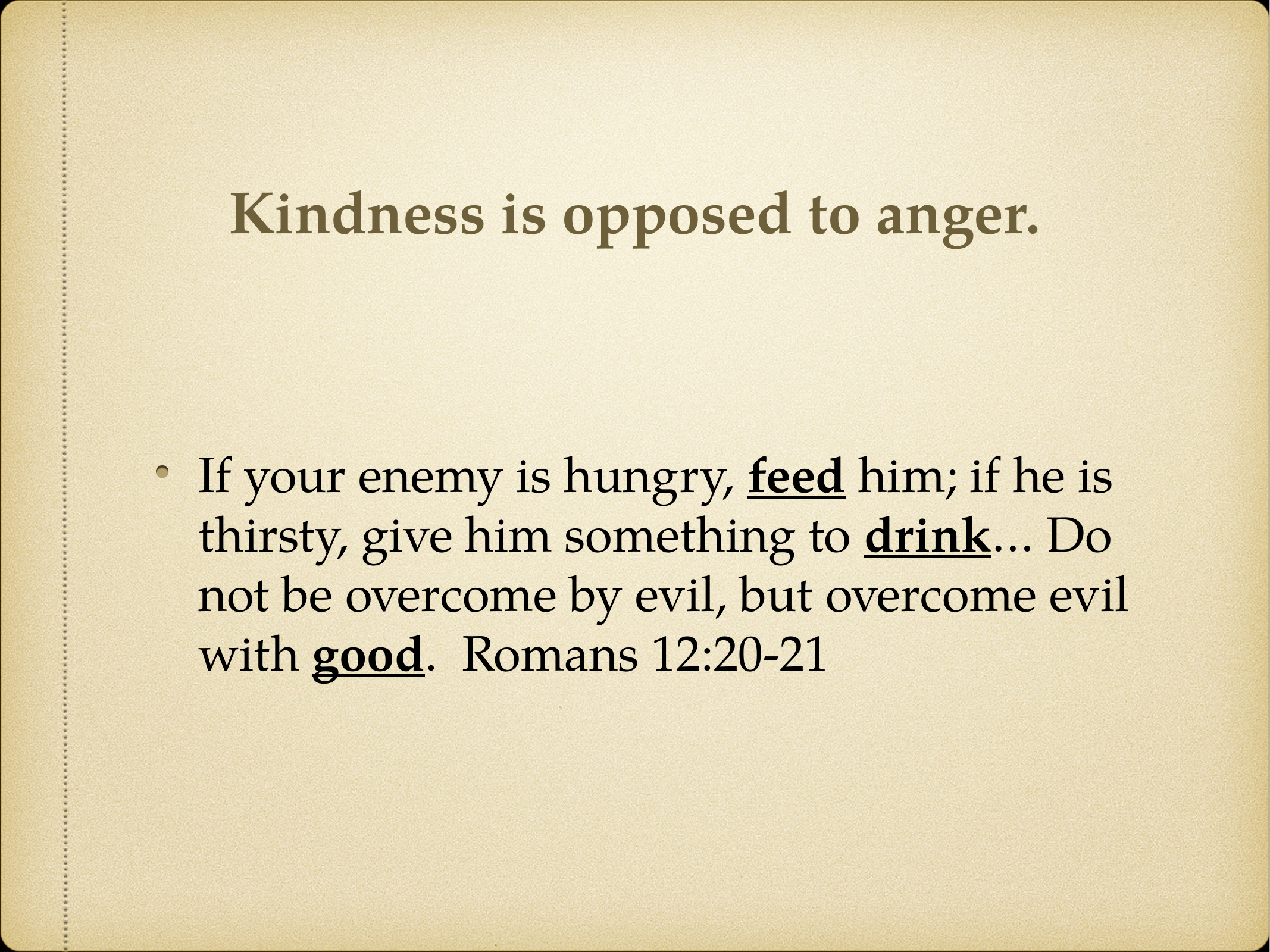

Kindness is opposed to anger.
If your enemy is hungry, feed him; if he is thirsty, give him something to drink… Do not be overcome by evil, but overcome evil with good.  Romans 12:20-21